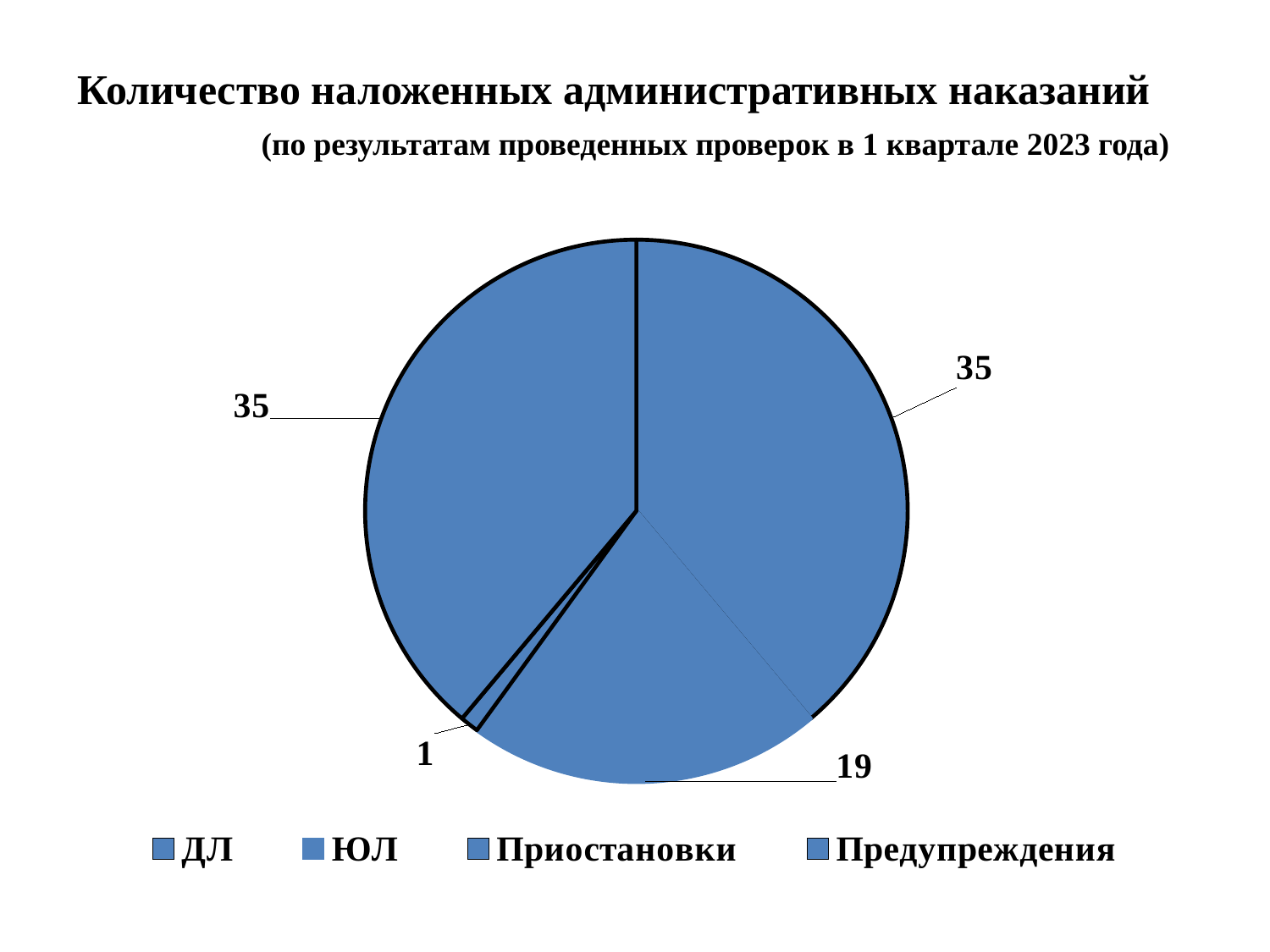

# Количество наложенных административных наказаний                     (по результатам проведенных проверок в 1 квартале 2023 года)

### Chart

| Category | Столбец1 |
|---|---|
| ДЛ | 35.0 |
| ЮЛ | 19.0 |
| Приостановки | 1.0 |
| Предупреждения | 35.0 |